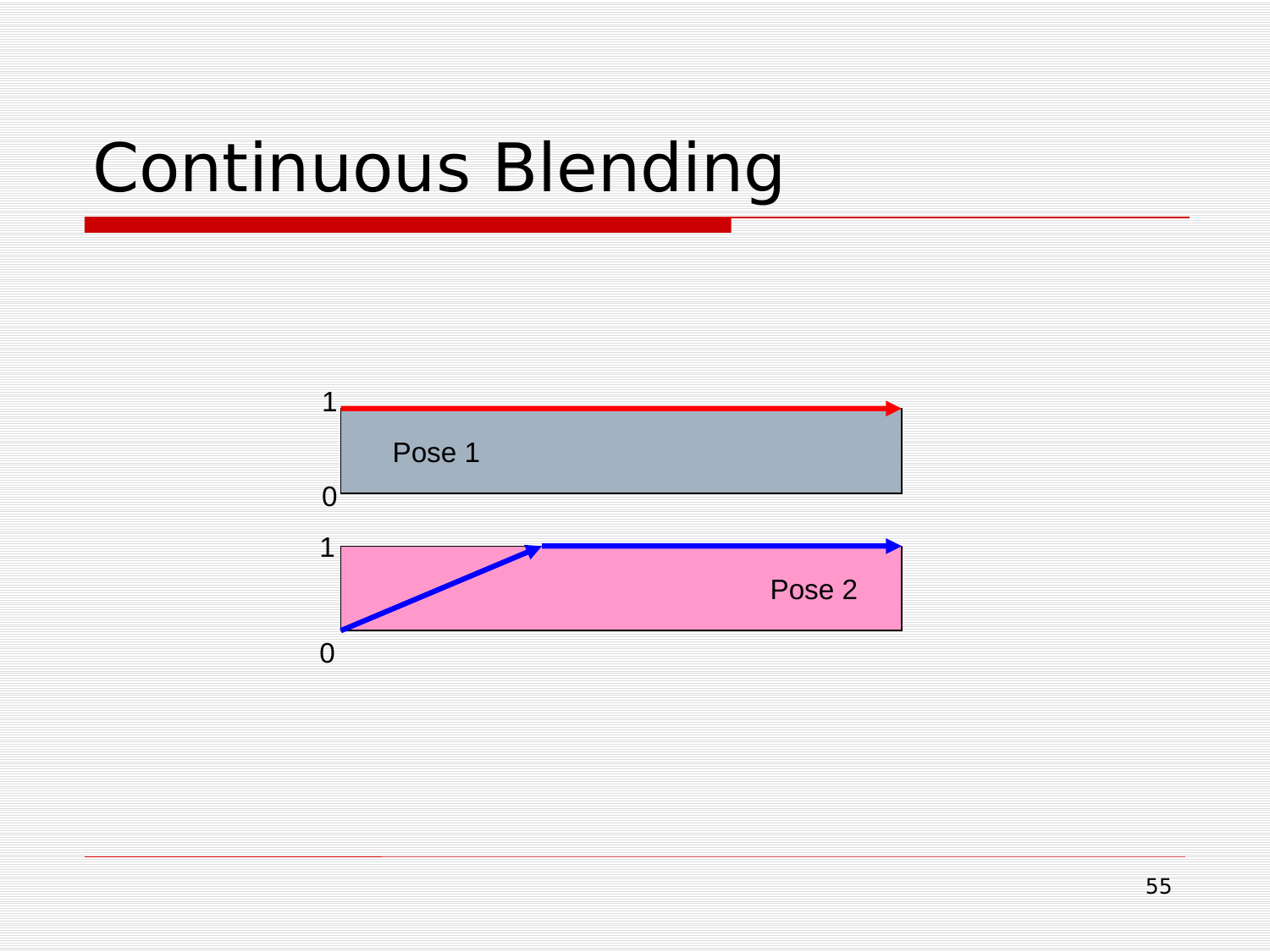

# Continuous Blending
1
     Pose 1

0
1
Pose 2

0
55